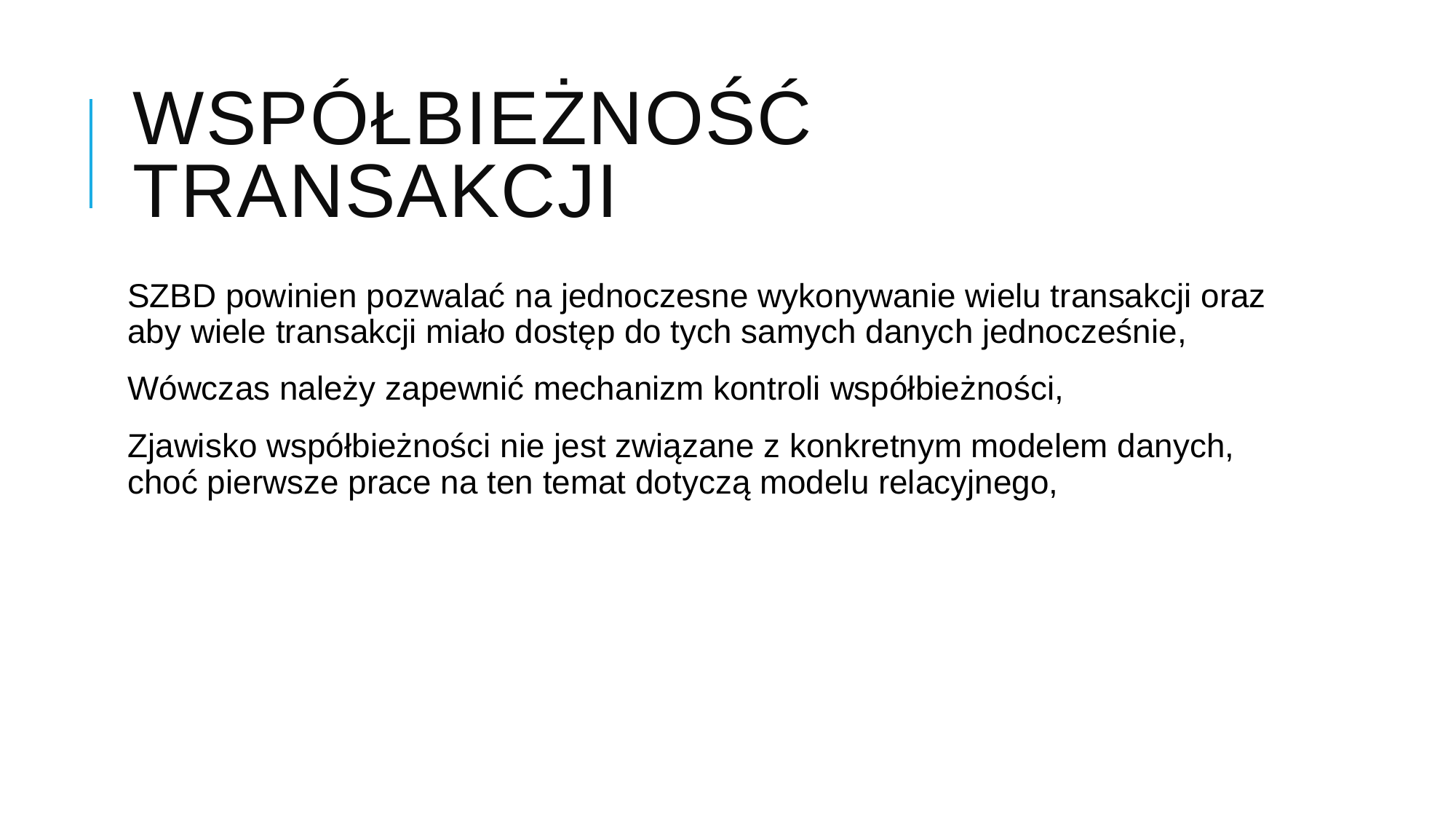

# WSPÓŁBIEŻNOŚĆ TRANSAKCJI
SZBD powinien pozwalać na jednoczesne wykonywanie wielu transakcji oraz aby wiele transakcji miało dostęp do tych samych danych jednocześnie,
Wówczas należy zapewnić mechanizm kontroli współbieżności,
Zjawisko współbieżności nie jest związane z konkretnym modelem danych, choć pierwsze prace na ten temat dotyczą modelu relacyjnego,